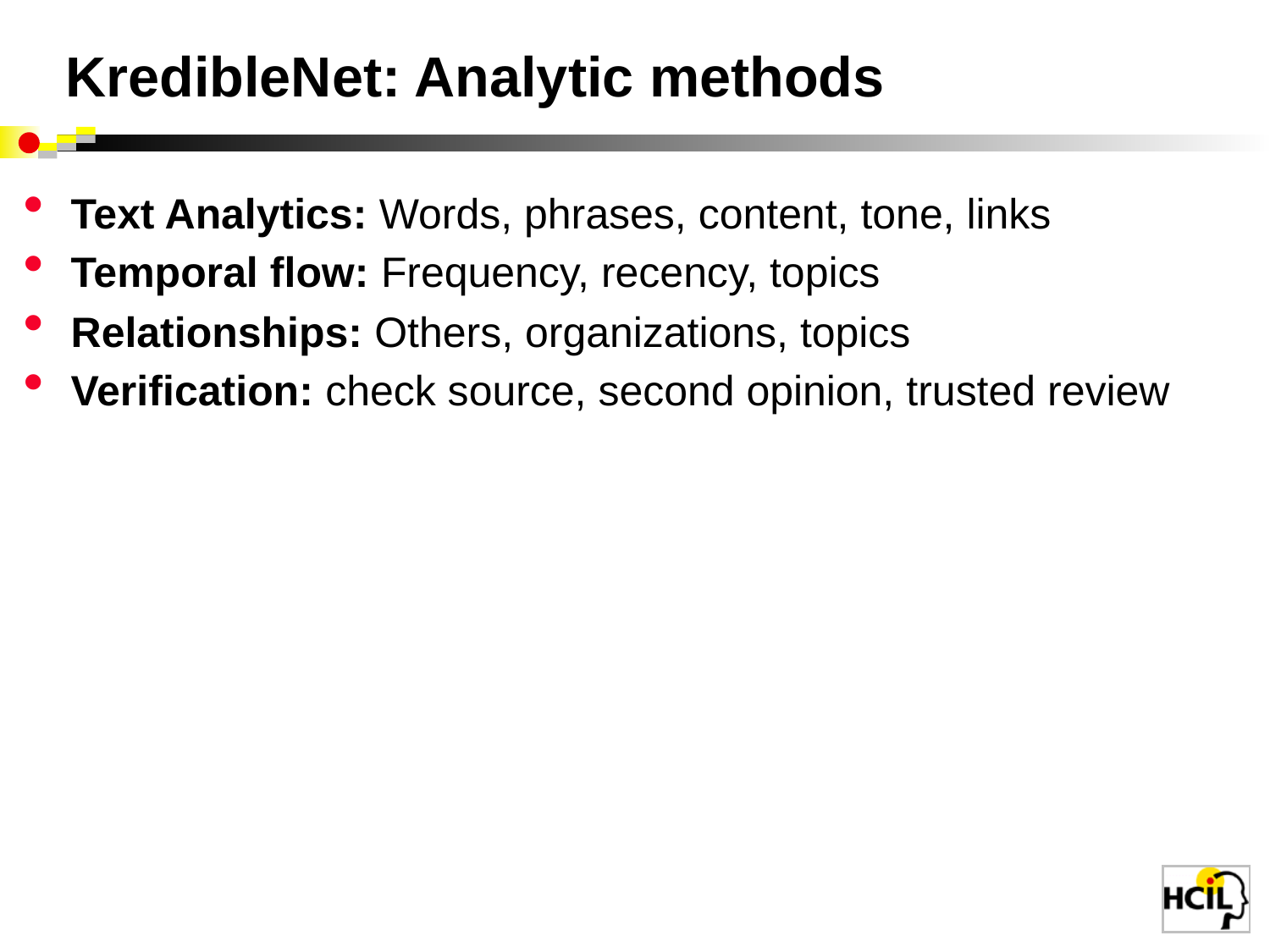

# KredibleNet: Analytic methods
Text Analytics: Words, phrases, content, tone, links
Temporal flow: Frequency, recency, topics
Relationships: Others, organizations, topics
Verification: check source, second opinion, trusted review